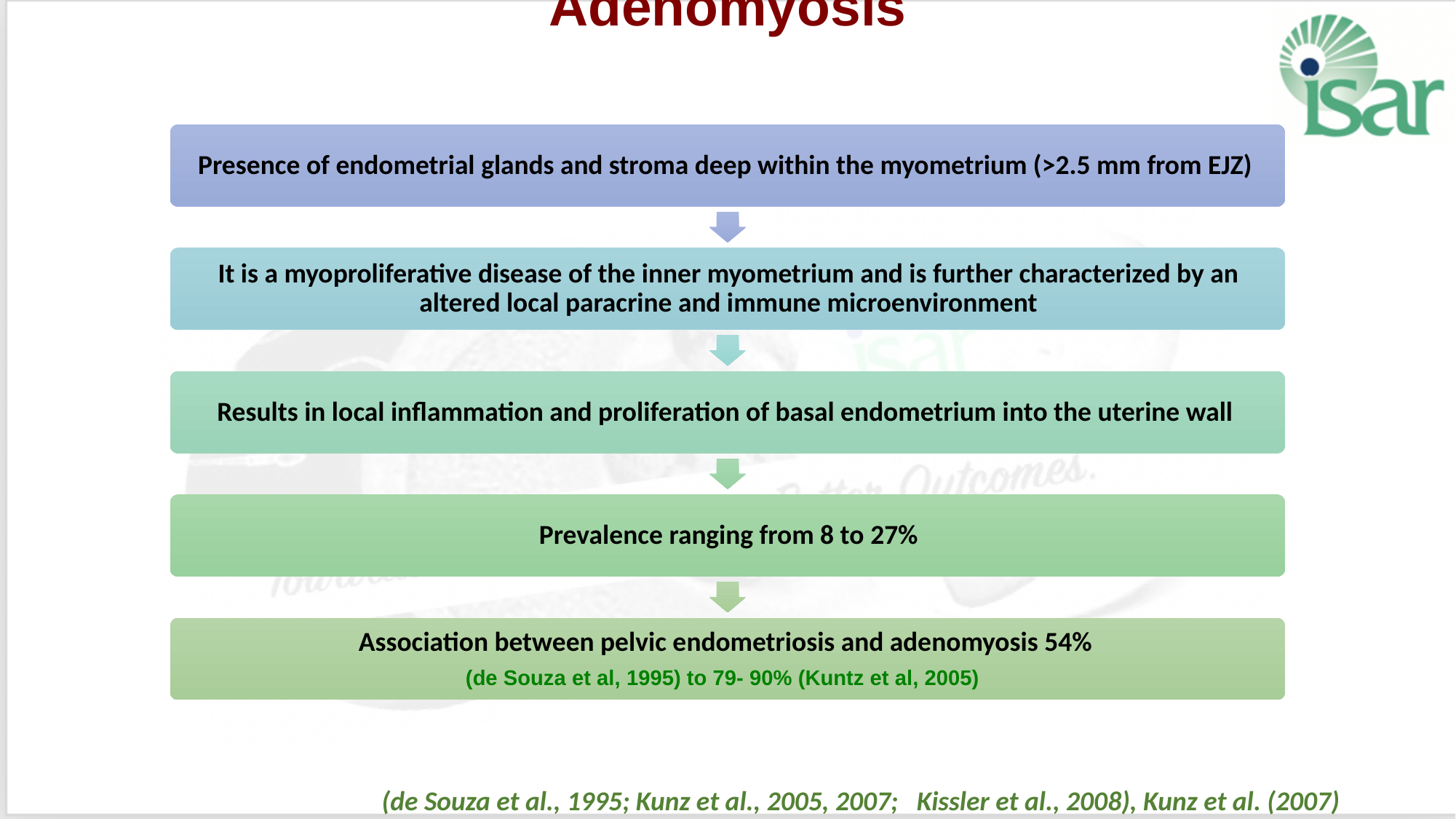

# Adenomyosis
Presence of endometrial glands and stroma deep within the myometrium (>2.5 mm from EJZ)

It is a myoproliferative disease of the inner myometrium and is further characterized by an altered local paracrine and immune microenvironment

Results in local inflammation and proliferation of basal endometrium into the uterine wall

Prevalence ranging from 8 to 27%

Association between pelvic endometriosis and adenomyosis 54%
(de Souza et al, 1995) to 79- 90% (Kuntz et al, 2005)
(de Souza et al., 1995; Kunz et al., 2005, 2007;   Kissler et al., 2008), Kunz et al. (2007)